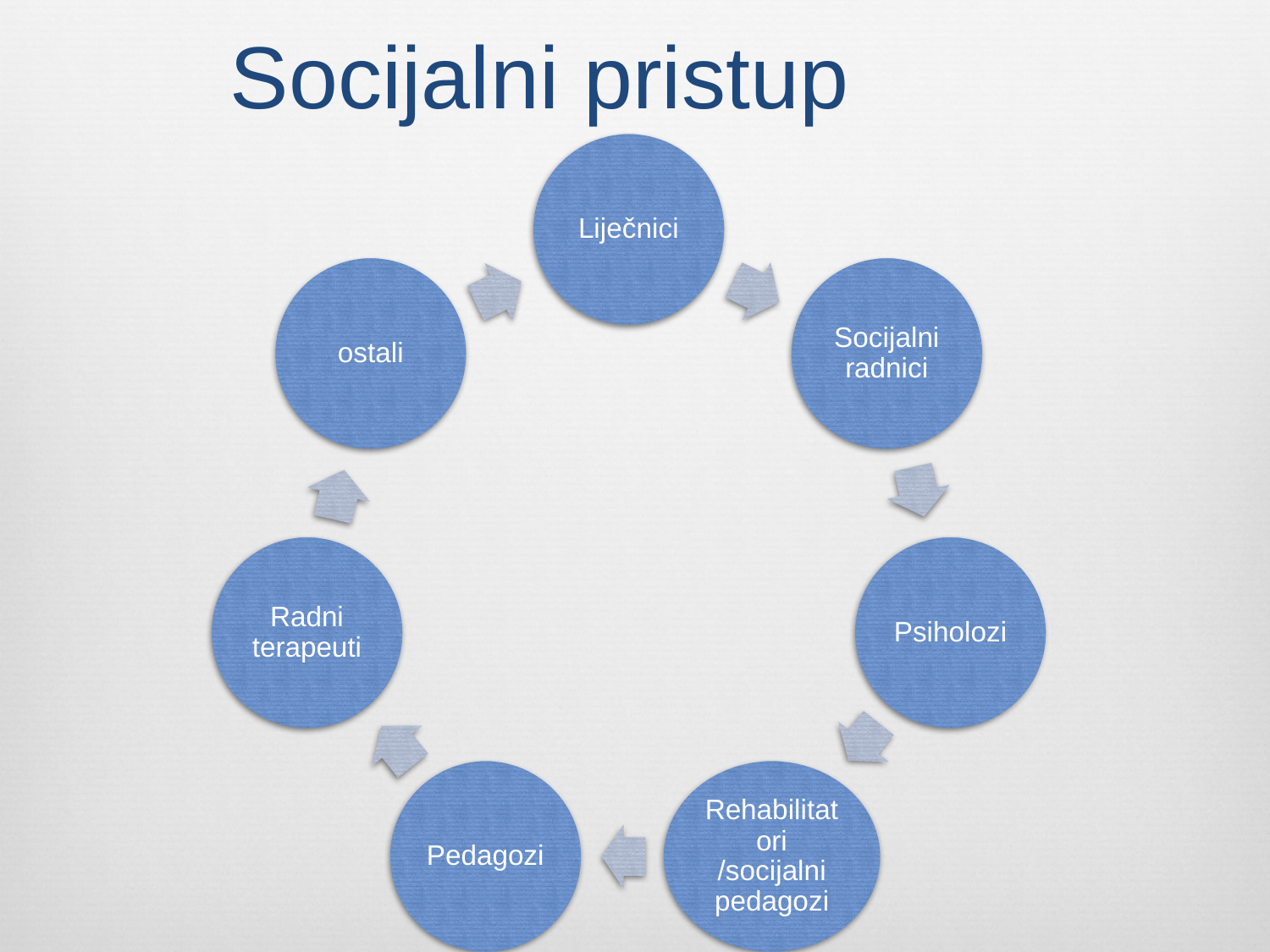

Socijalni pristup
Liječnici

Socijalni radnici

Psiholozi

Rehabilitatori /socijalni pedagozi

Pedagozi

Radni terapeuti

ostali